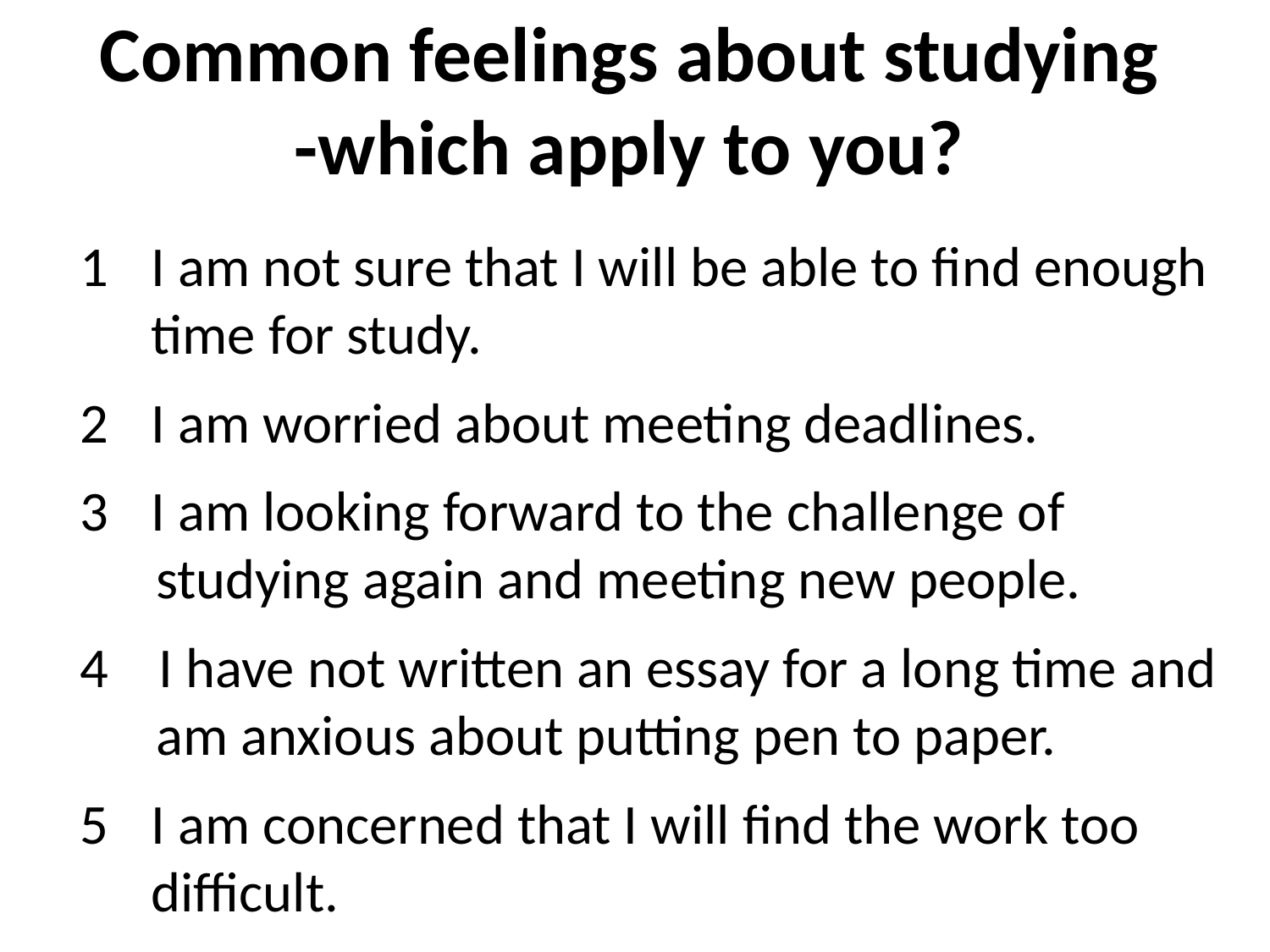

# Common feelings about studying  -which apply to you?
I am not sure that I will be able to find enough time for study.

I am worried about meeting deadlines.

I am looking forward to the challenge of
      studying again and meeting new people.

4    I have not written an essay for a long time and
      am anxious about putting pen to paper.

I am concerned that I will find the work too difficult.